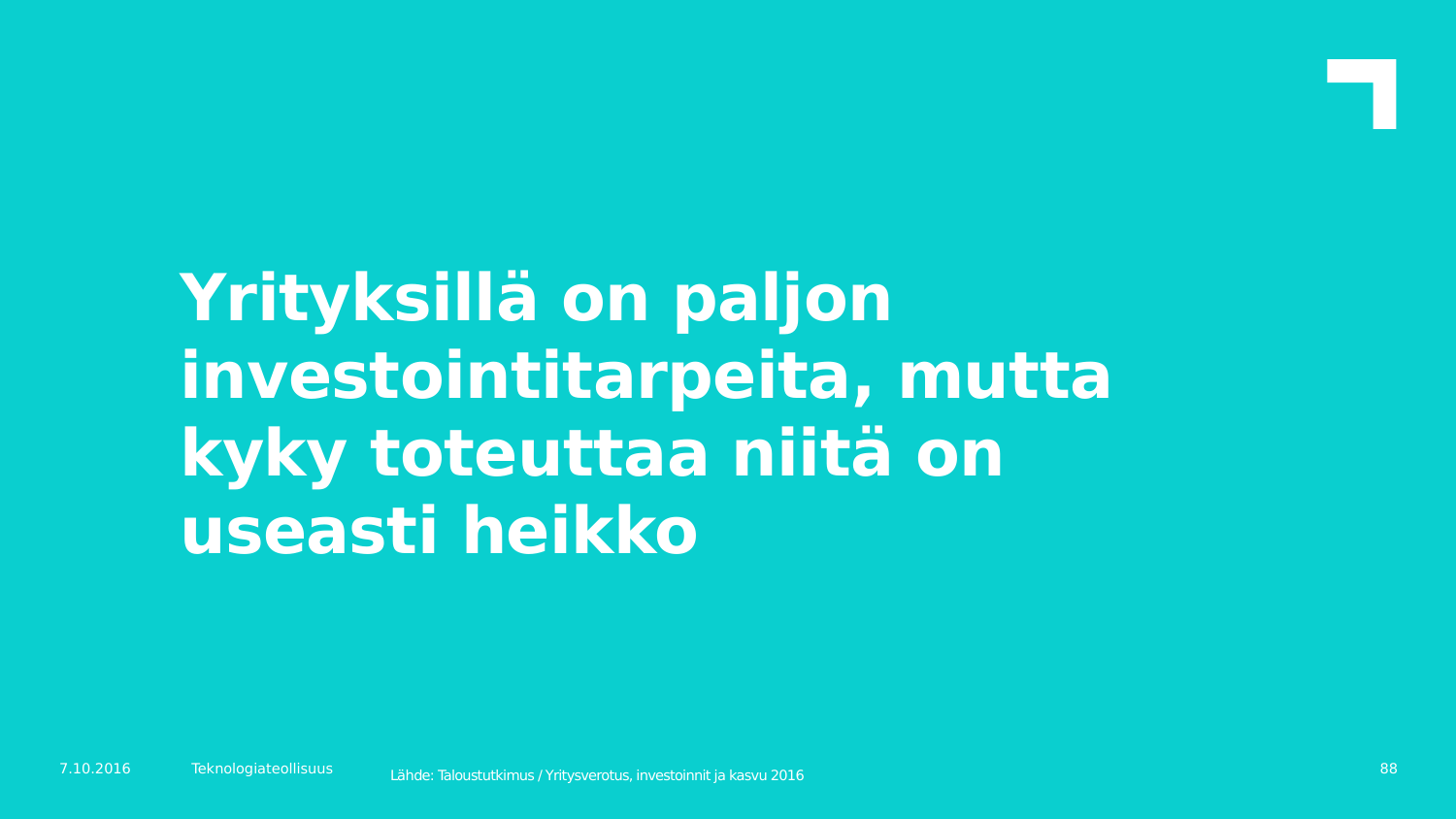

Yrityksillä on paljon investointitarpeita, mutta kyky toteuttaa niitä on useasti heikko
Lähde: Taloustutkimus / Yritysverotus, investoinnit ja kasvu 2016
7.10.2016
Teknologiateollisuus
88